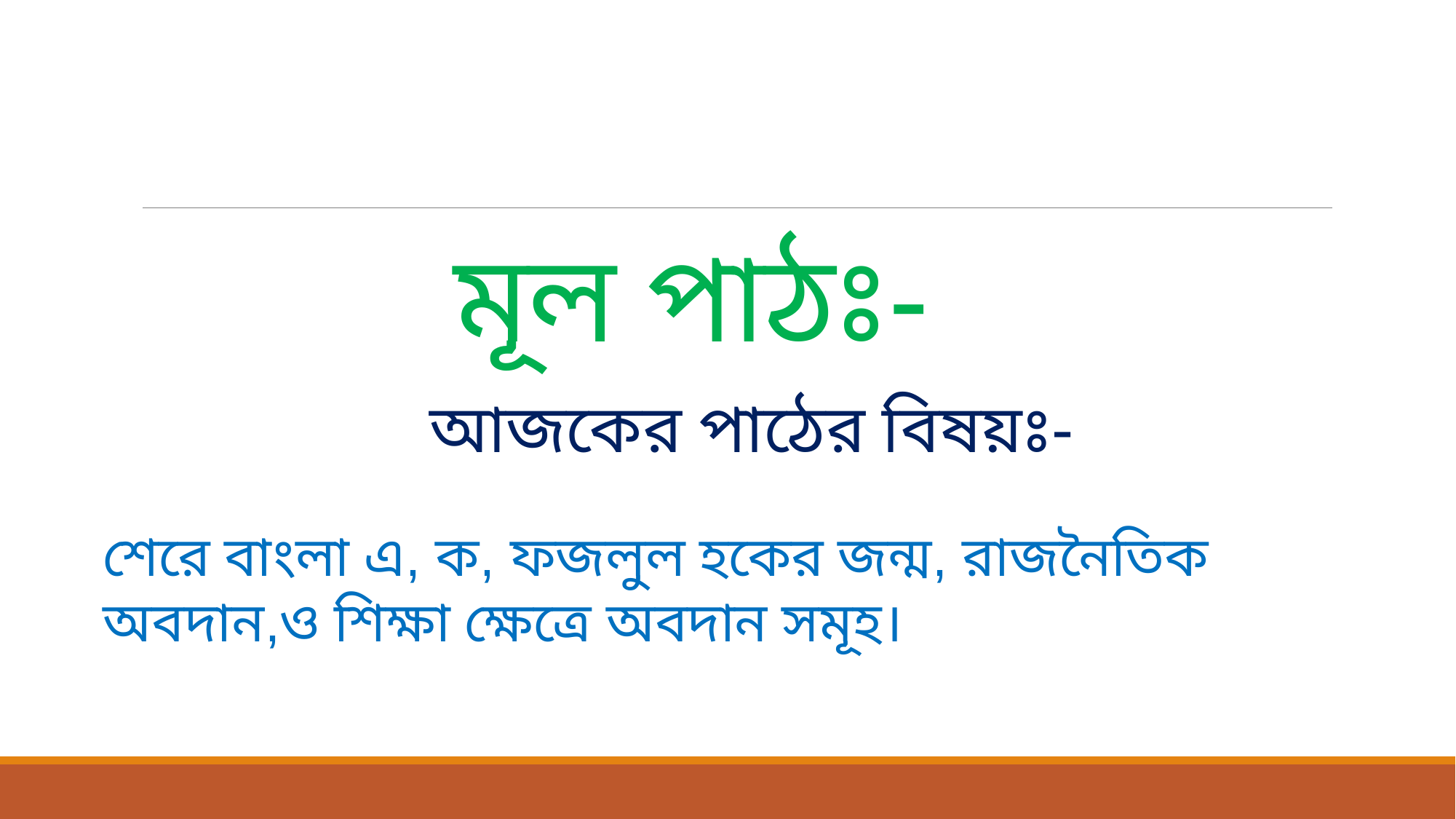

# মূল পাঠঃ-
আজকের পাঠের বিষয়ঃ-
শেরে বাংলা এ, ক, ফজলুল হকের জন্ম, রাজনৈতিক অবদান,ও শিক্ষা ক্ষেত্রে অবদান সমূহ।